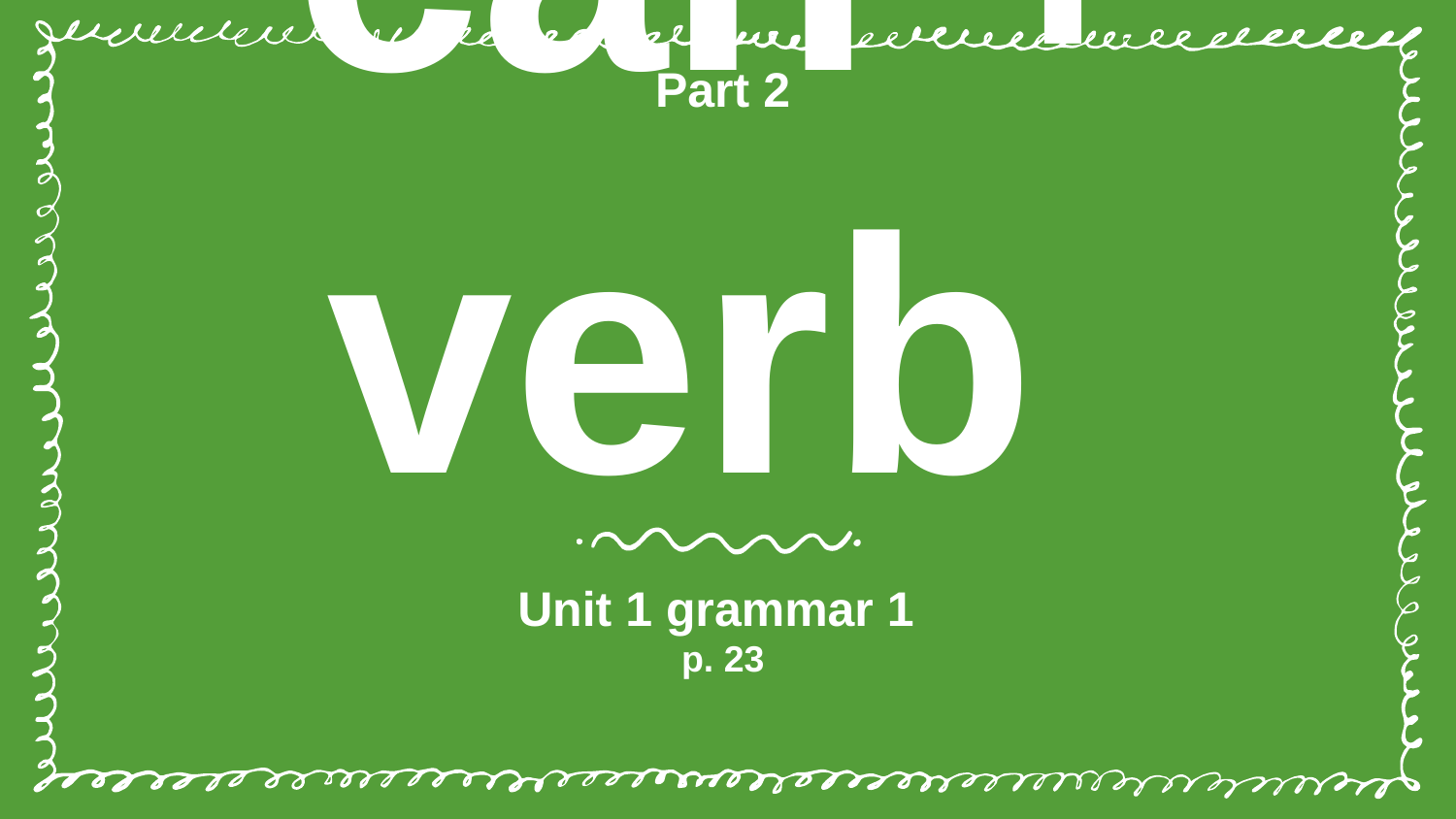

Part 2
# can + verb
Unit 1 grammar 1
p. 23